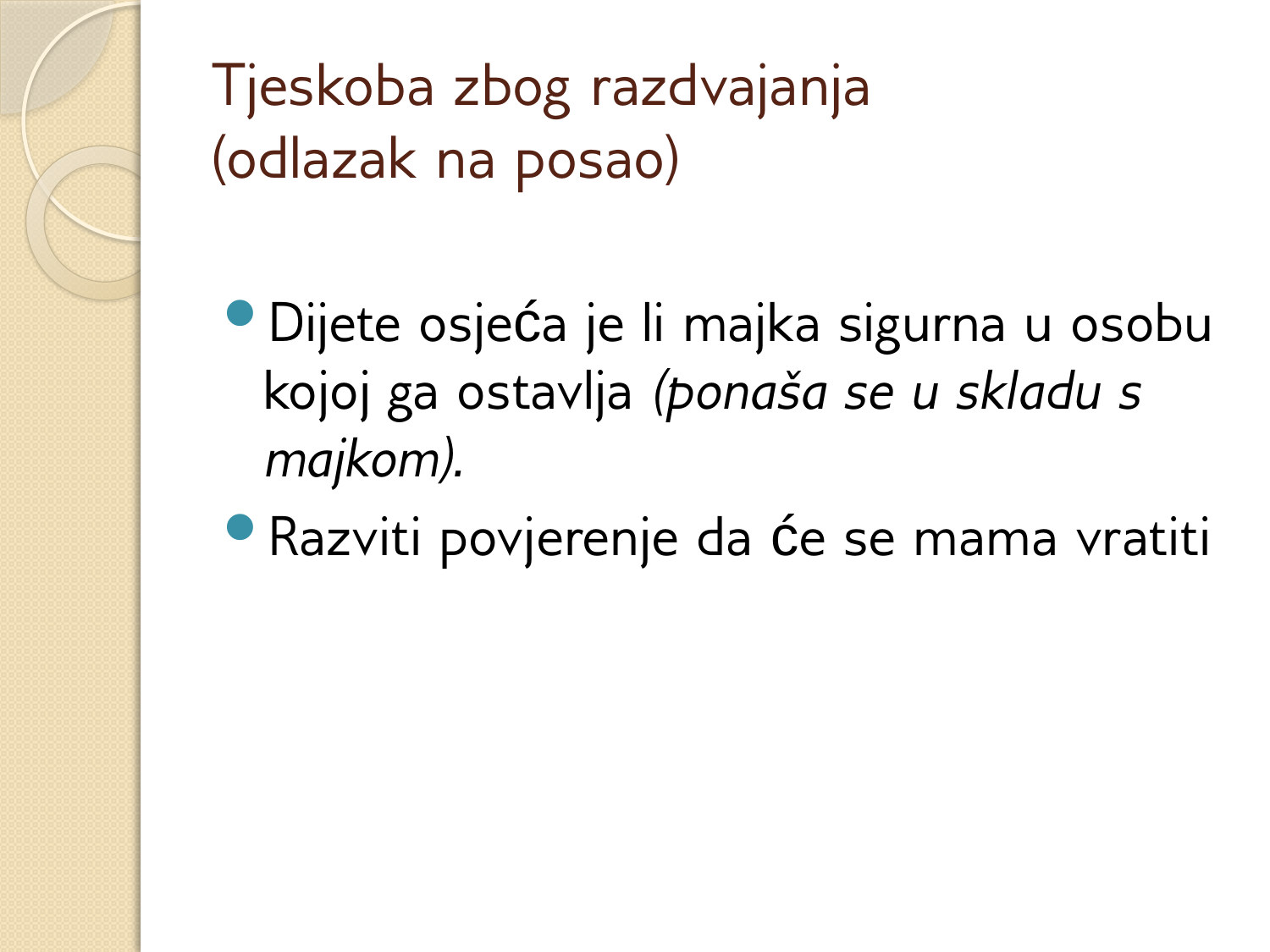

# Tjeskoba zbog razdvajanja (odlazak na posao)

Dijete osjeća je li majka sigurna u osobu kojoj ga ostavlja (ponaša se u skladu s majkom).
Razviti povjerenje da će se mama vratiti